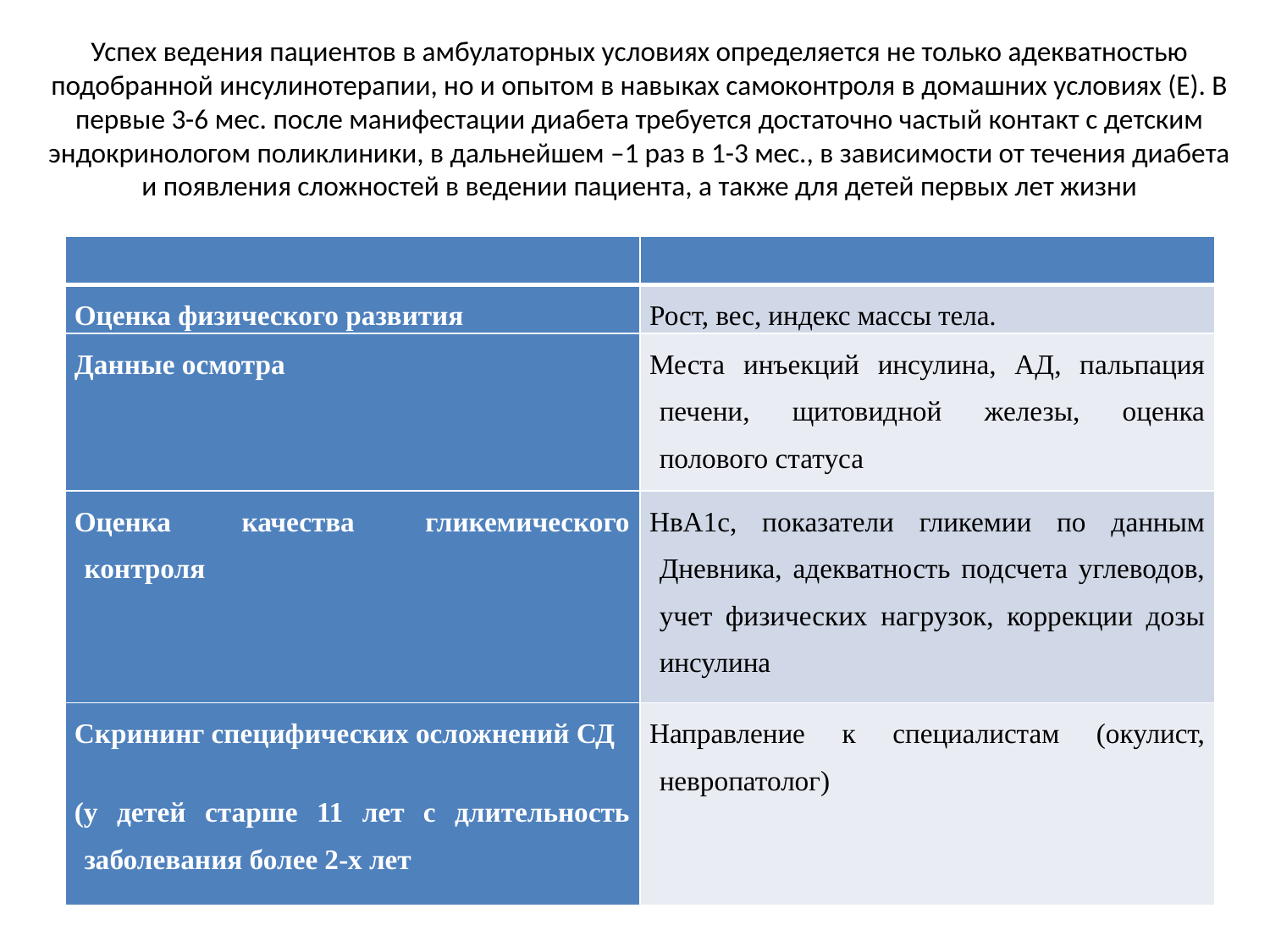

# Успех ведения пациентов в амбулаторных условиях определяется не только адекватностью подобранной инсулинотерапии, но и опытом в навыках самоконтроля в домашних условиях (Е). В первые 3-6 мес. после манифестации диабета требуется достаточно частый контакт с детским эндокринологом поликлиники, в дальнейшем –1 раз в 1-3 мес., в зависимости от течения диабета и появления сложностей в ведении пациента, а также для детей первых лет жизни
|  |  |
| --- | --- |
| Оценка физического развития | Рост, вес, индекс массы тела. |
| Данные осмотра | Места инъекций инсулина, АД, пальпация печени, щитовидной железы, оценка полового статуса |
| Оценка качества гликемического контроля | НвА1с, показатели гликемии по данным Дневника, адекватность подсчета углеводов, учет физических нагрузок, коррекции дозы инсулина |
| Скрининг специфических осложнений СД (у детей старше 11 лет с длительность заболевания более 2-х лет | Направление к специалистам (окулист, невропатолог) |